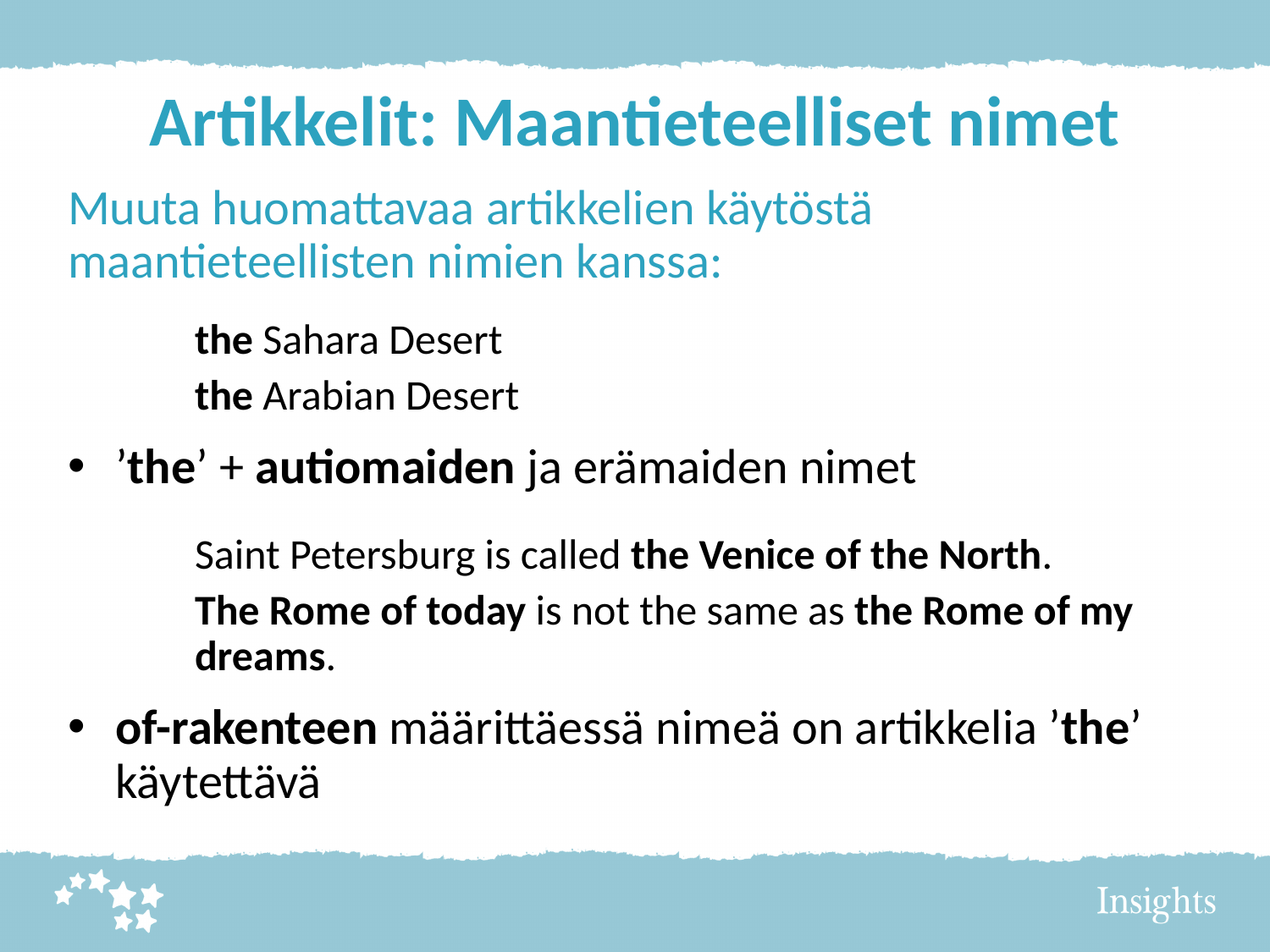

# Artikkelit: Maantieteelliset nimet
Muuta huomattavaa artikkelien käytöstä maantieteellisten nimien kanssa:
	the Sahara Desert
	the Arabian Desert
’the’ + autiomaiden ja erämaiden nimet
	Saint Petersburg is called the Venice of the North.
	The Rome of today is not the same as the Rome of my 	dreams.
of-rakenteen määrittäessä nimeä on artikkelia ’the’ käytettävä